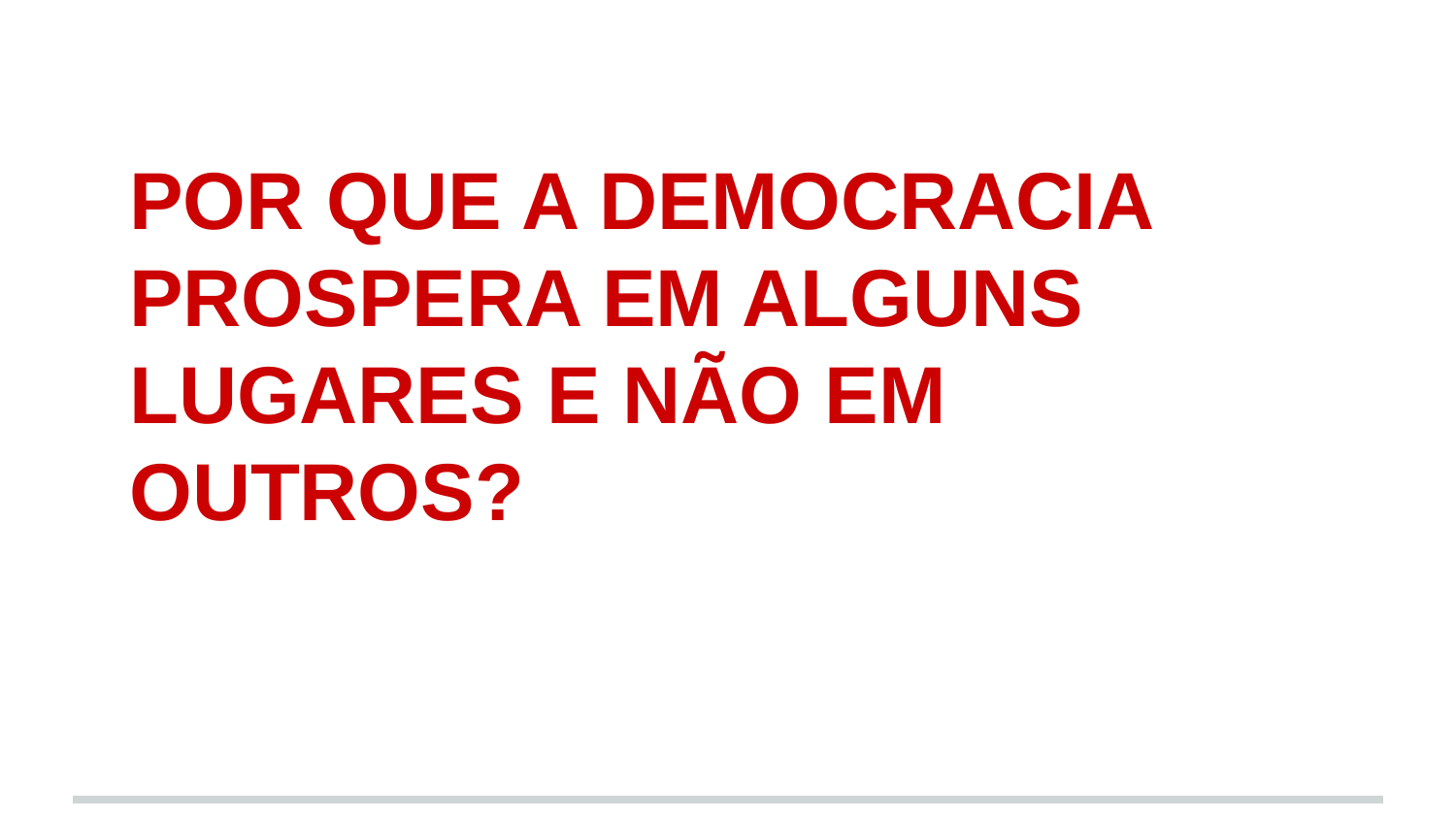

# Por que a Democracia prospera em alguns lugares e não em outros?